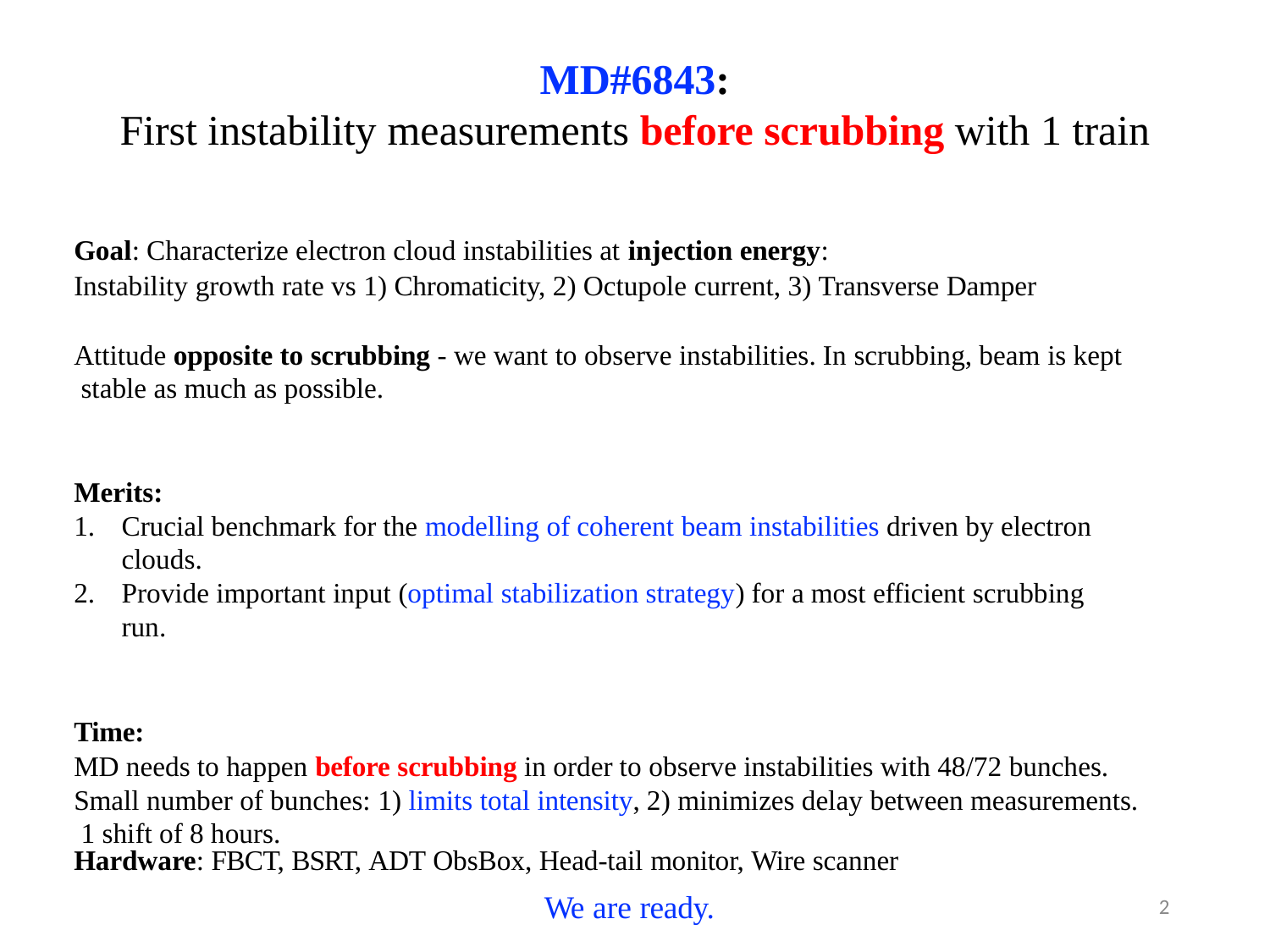

# MD#6843:
First instability measurements before scrubbing with 1 train
Goal: Characterize electron cloud instabilities at injection energy:
Instability growth rate vs 1) Chromaticity, 2) Octupole current, 3) Transverse Damper

Attitude opposite to scrubbing - we want to observe instabilities. In scrubbing, beam is kept  stable as much as possible.

Merits:
Crucial benchmark for the modelling of coherent beam instabilities driven by electron clouds.
Provide important input (optimal stabilization strategy) for a most efficient scrubbing run.

Time:
MD needs to happen before scrubbing in order to observe instabilities with 48/72 bunches.  Small number of bunches: 1) limits total intensity, 2) minimizes delay between measurements.  1 shift of 8 hours.
Hardware: FBCT, BSRT, ADT ObsBox, Head-tail monitor, Wire scanner
We are ready.
2